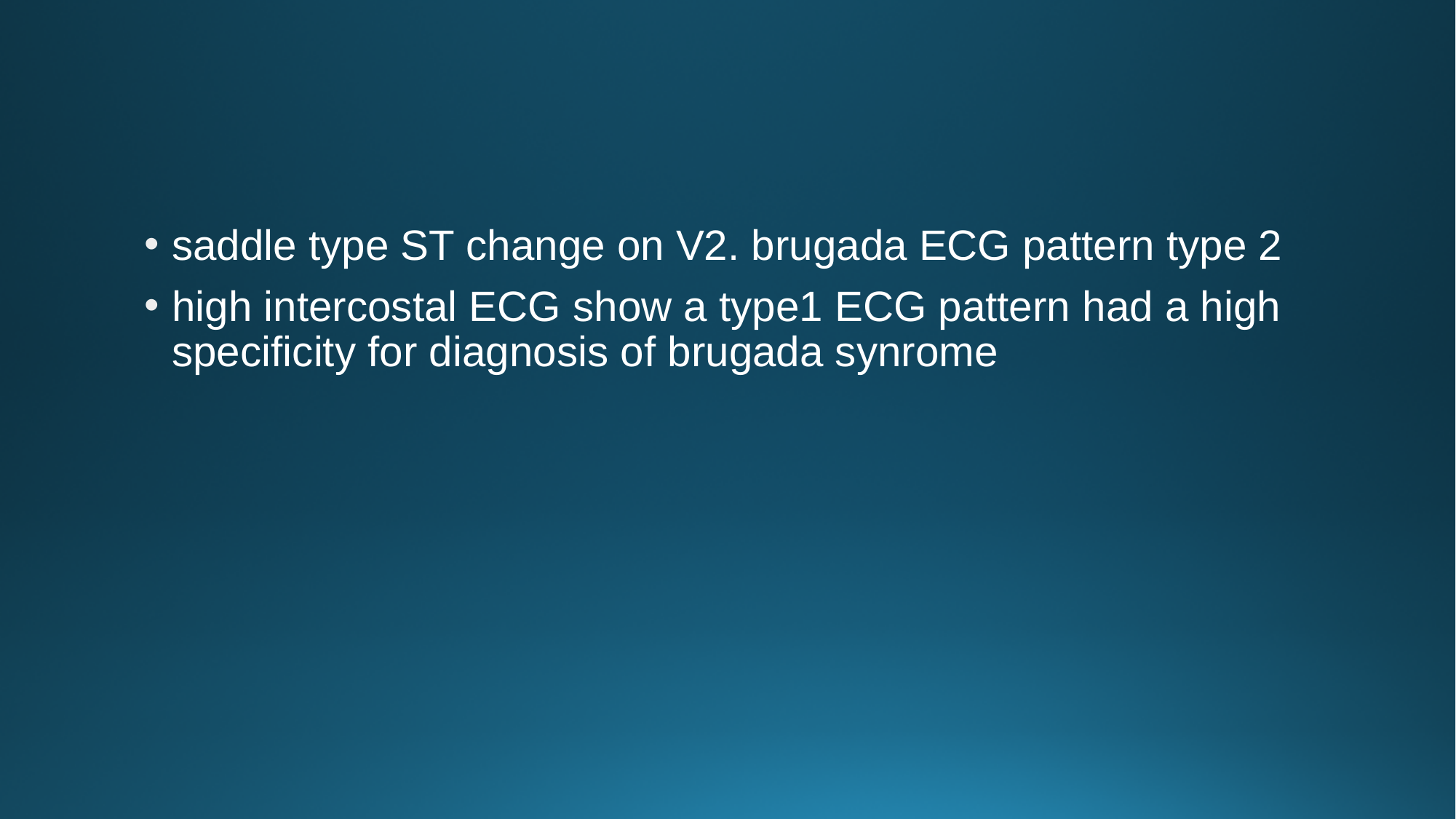

saddle type ST change on V2. brugada ECG pattern type 2
high intercostal ECG show a type1 ECG pattern had a high specificity for diagnosis of brugada synrome